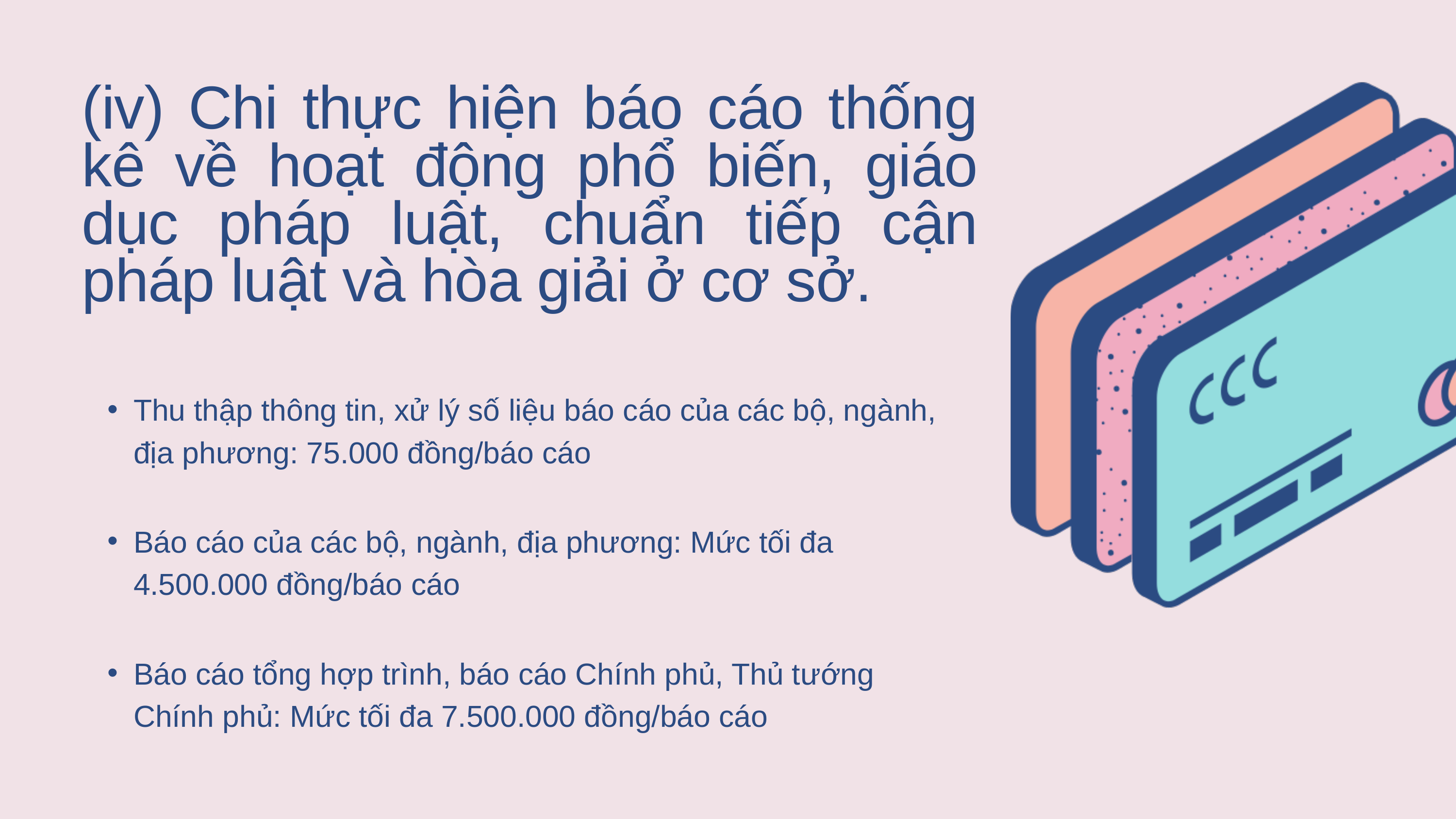

(iv) Chi thực hiện báo cáo thống kê về hoạt động phổ biến, giáo dục pháp luật, chuẩn tiếp cận pháp luật và hòa giải ở cơ sở.
Thu thập thông tin, xử lý số liệu báo cáo của các bộ, ngành, địa phương: 75.000 đồng/báo cáo
Báo cáo của các bộ, ngành, địa phương: Mức tối đa 4.500.000 đồng/báo cáo
Báo cáo tổng hợp trình, báo cáo Chính phủ, Thủ tướng Chính phủ: Mức tối đa 7.500.000 đồng/báo cáo